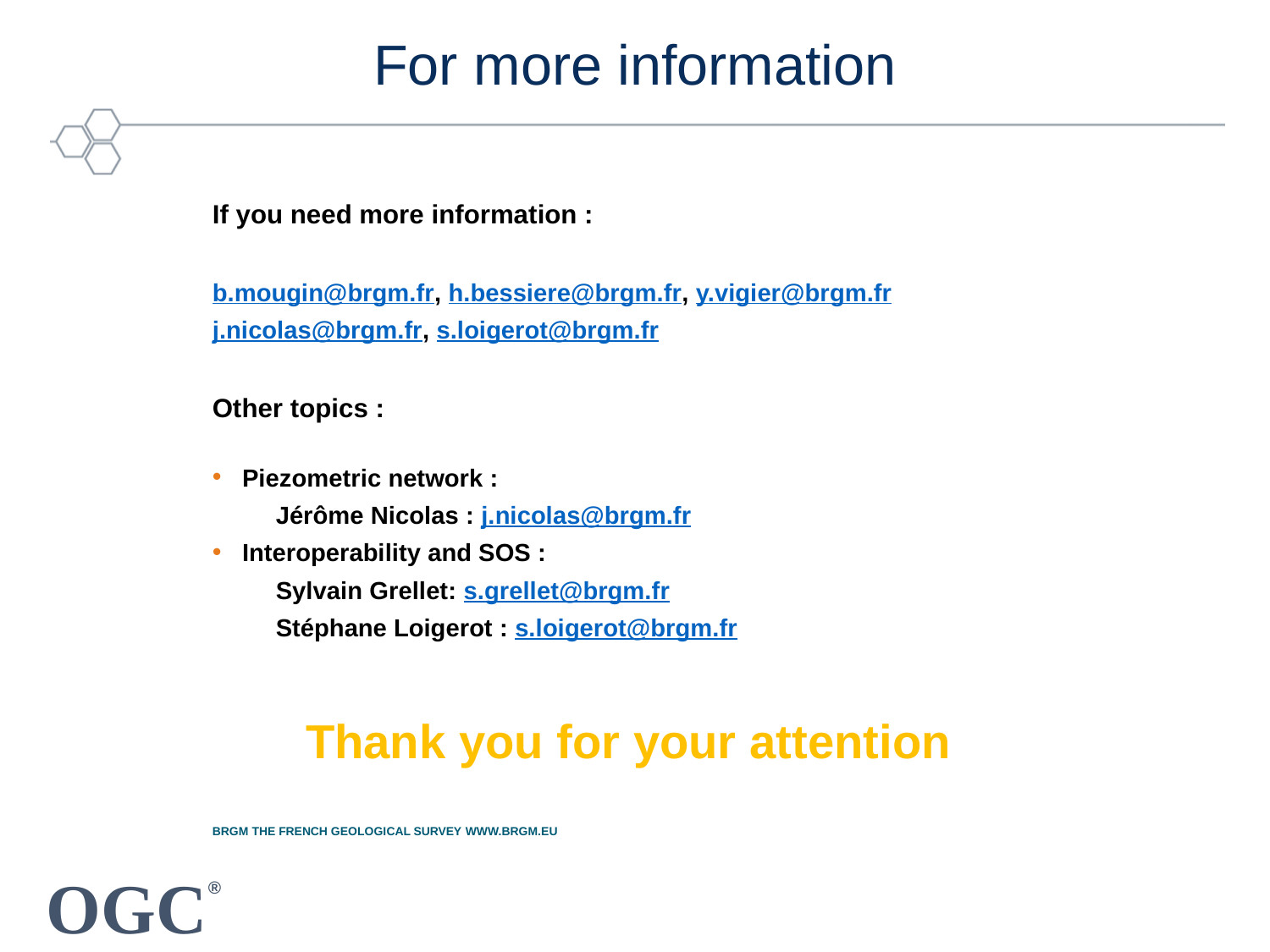

For more information
If you need more information :

b.mougin@brgm.fr, h.bessiere@brgm.fr, y.vigier@brgm.fr
j.nicolas@brgm.fr, s.loigerot@brgm.fr

Other topics :

Piezometric network :
Jérôme Nicolas : j.nicolas@brgm.fr
Interoperability and SOS :
Sylvain Grellet: s.grellet@brgm.fr
Stéphane Loigerot : s.loigerot@brgm.fr

Thank you for your attention
BRGM THE FRENCH GEOLOGICAL SURVEY WWW.BRGM.EU